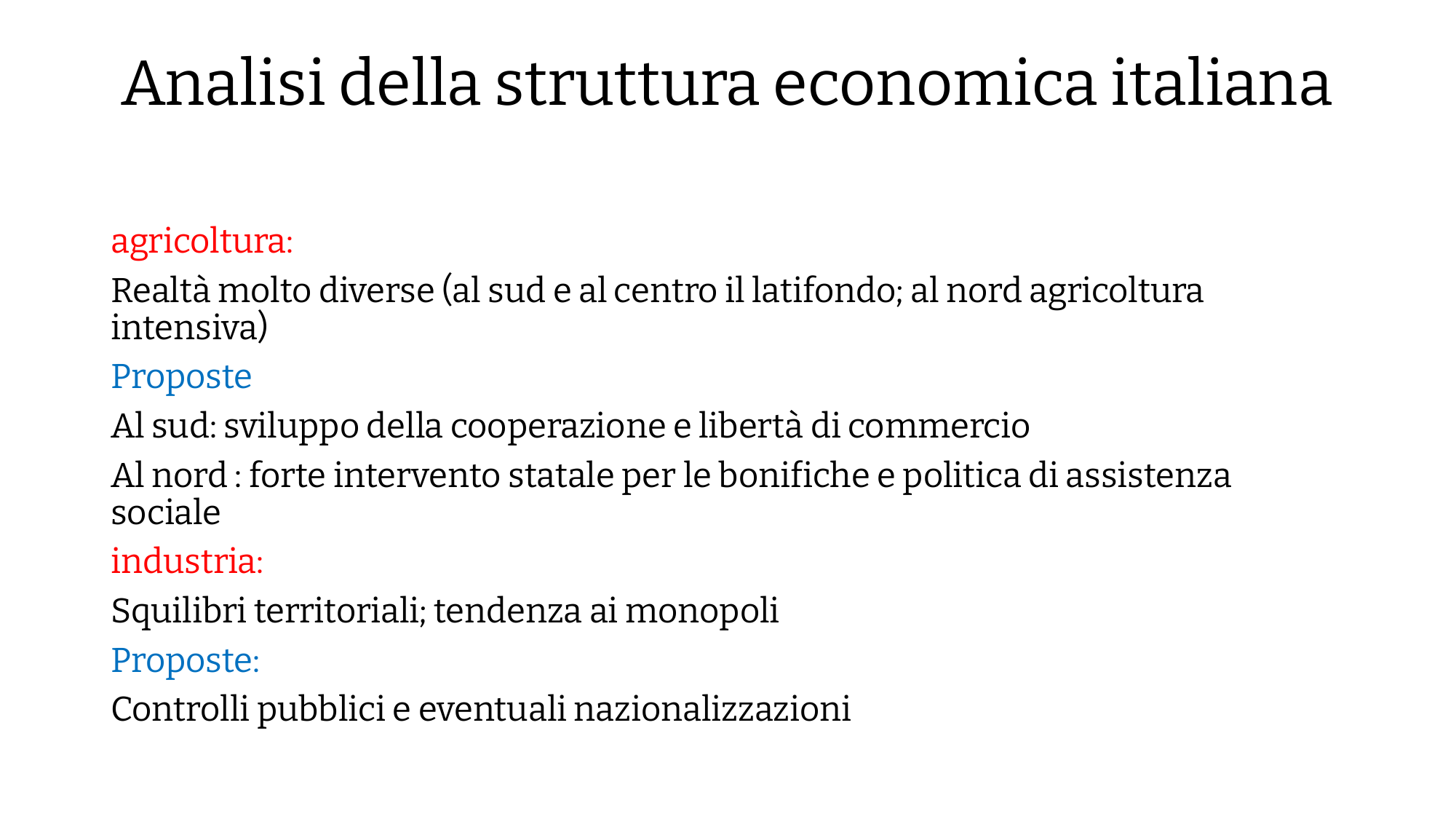

# Analisi della struttura economica italiana
agricoltura:
Realtà molto diverse (al sud e al centro il latifondo; al nord agricoltura intensiva)
Proposte
Al sud: sviluppo della cooperazione e libertà di commercio
Al nord : forte intervento statale per le bonifiche e politica di assistenza sociale
industria:
Squilibri territoriali; tendenza ai monopoli
Proposte:
Controlli pubblici e eventuali nazionalizzazioni